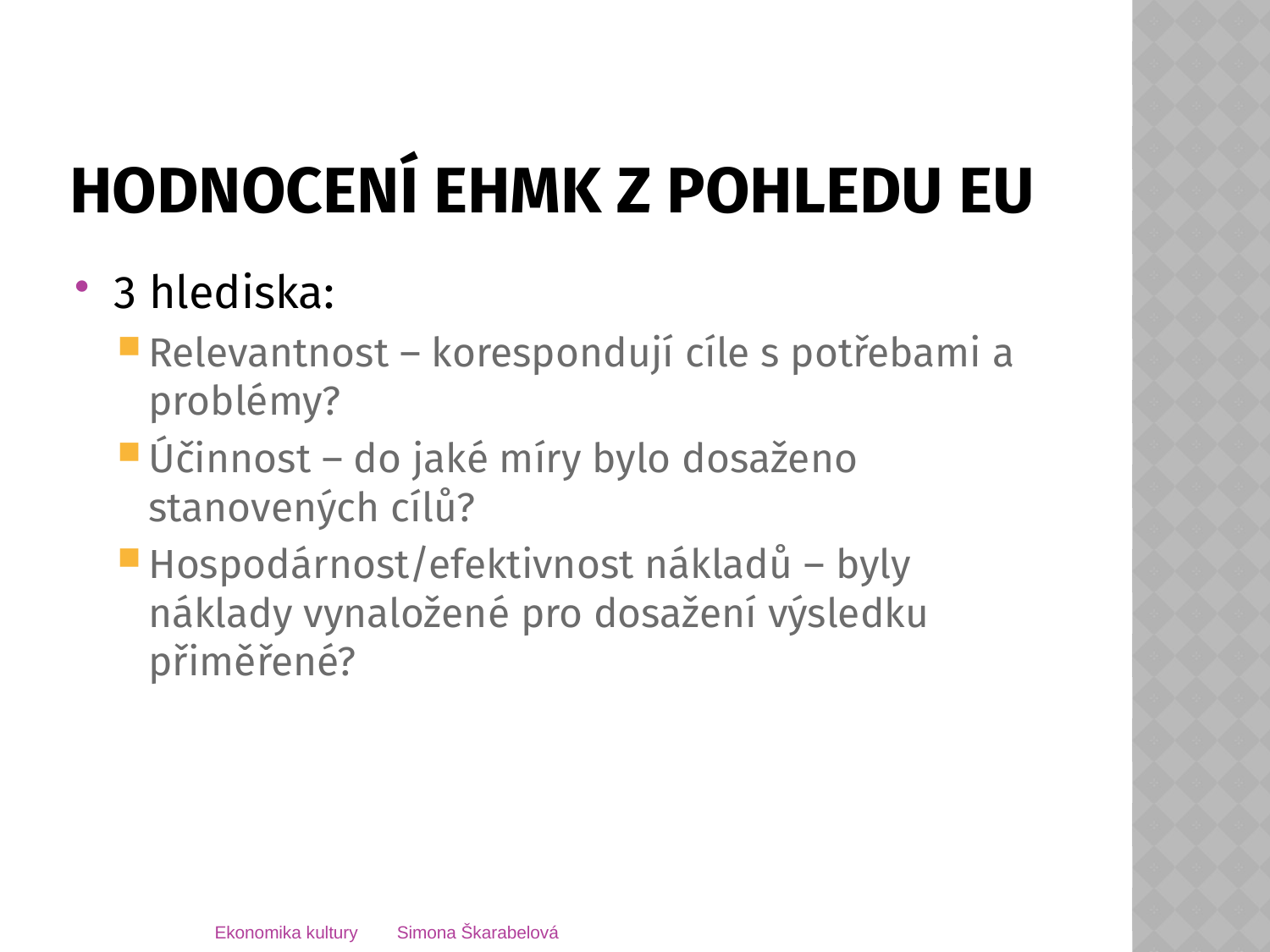

# Hodnocení EHMK z pohledu EU
3 hlediska:
Relevantnost – korespondují cíle s potřebami a problémy?
Účinnost – do jaké míry bylo dosaženo stanovených cílů?
Hospodárnost/efektivnost nákladů – byly náklady vynaložené pro dosažení výsledku přiměřené?

Ekonomika kultury        Simona Škarabelová